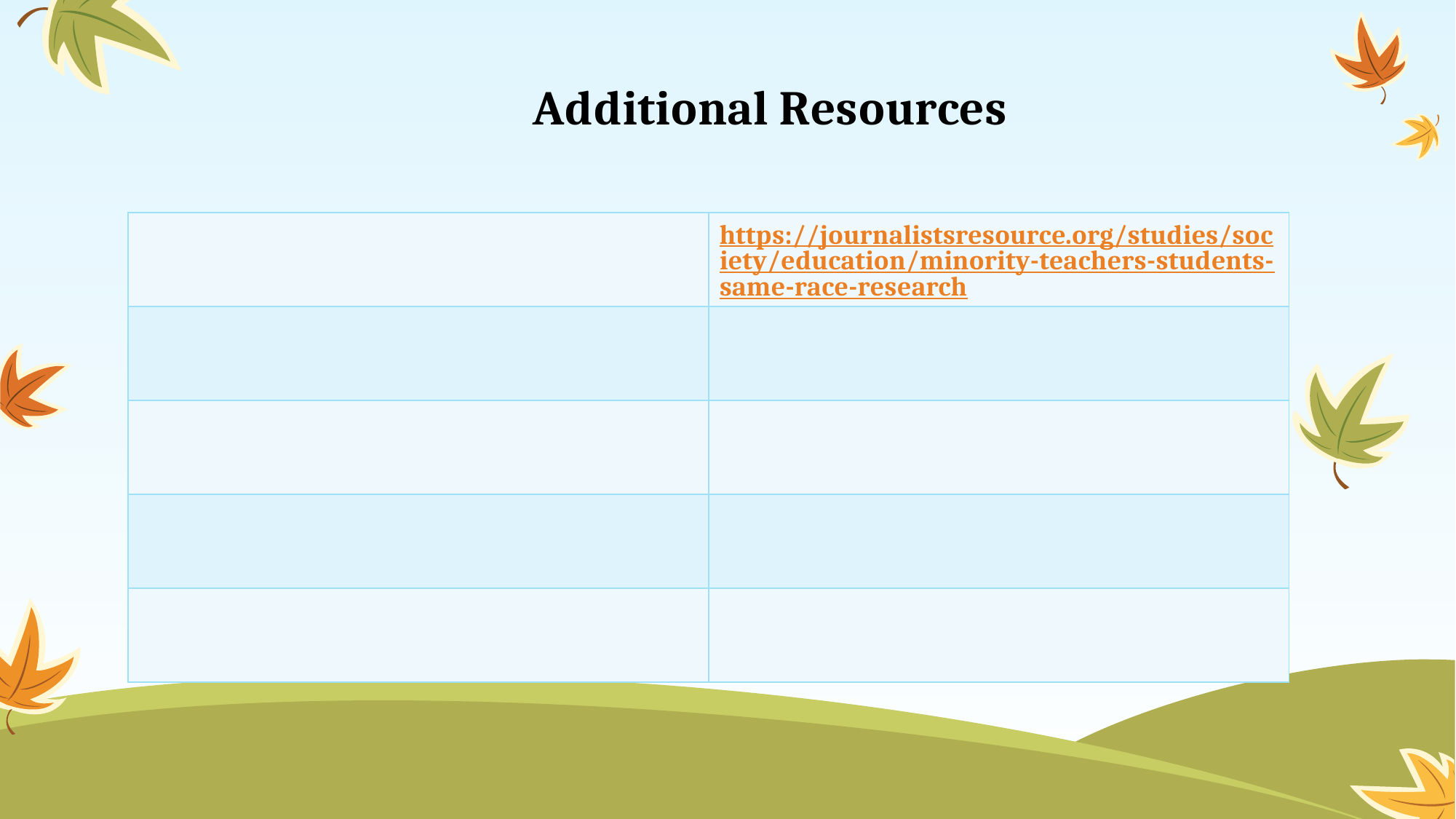

Additional Resources
|  | https://journalistsresource.org/studies/society/education/minority-teachers-students-same-race-research |
| --- | --- |
|  |  |
|  |  |
|  |  |
|  |  |